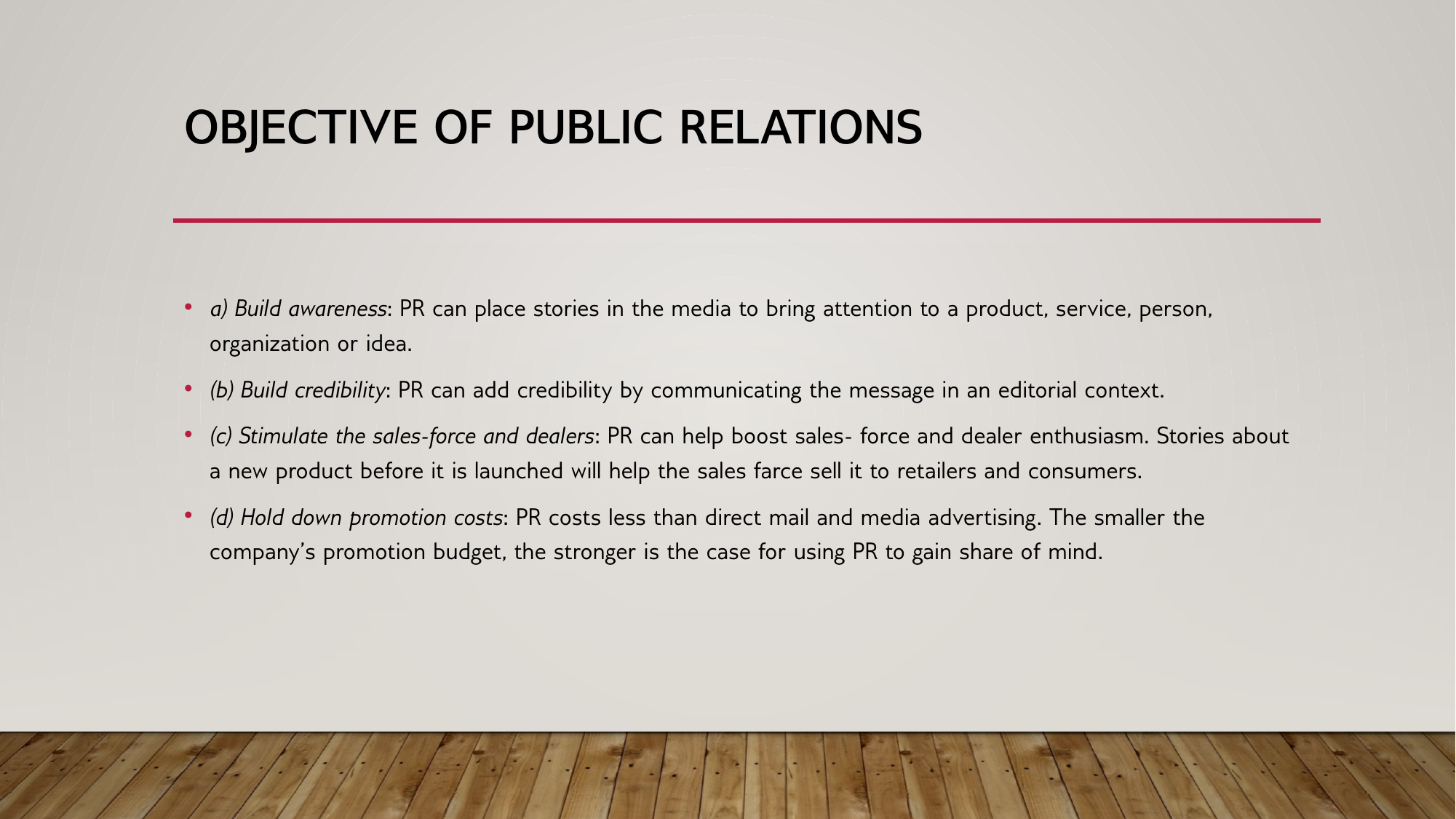

# Objective Of Public Relations

a) Build awareness: PR can place stories in the media to bring attention to a product, service, person, organization or idea.
(b) Build credibility: PR can add credibility by communicating the message in an editorial context.
(c) Stimulate the sales-force and dealers: PR can help boost sales- force and dealer enthusiasm. Stories about a new product before it is launched will help the sales farce sell it to retailers and consumers.
(d) Hold down promotion costs: PR costs less than direct mail and media advertising. The smaller the company’s promotion budget, the stronger is the case for using PR to gain share of mind.